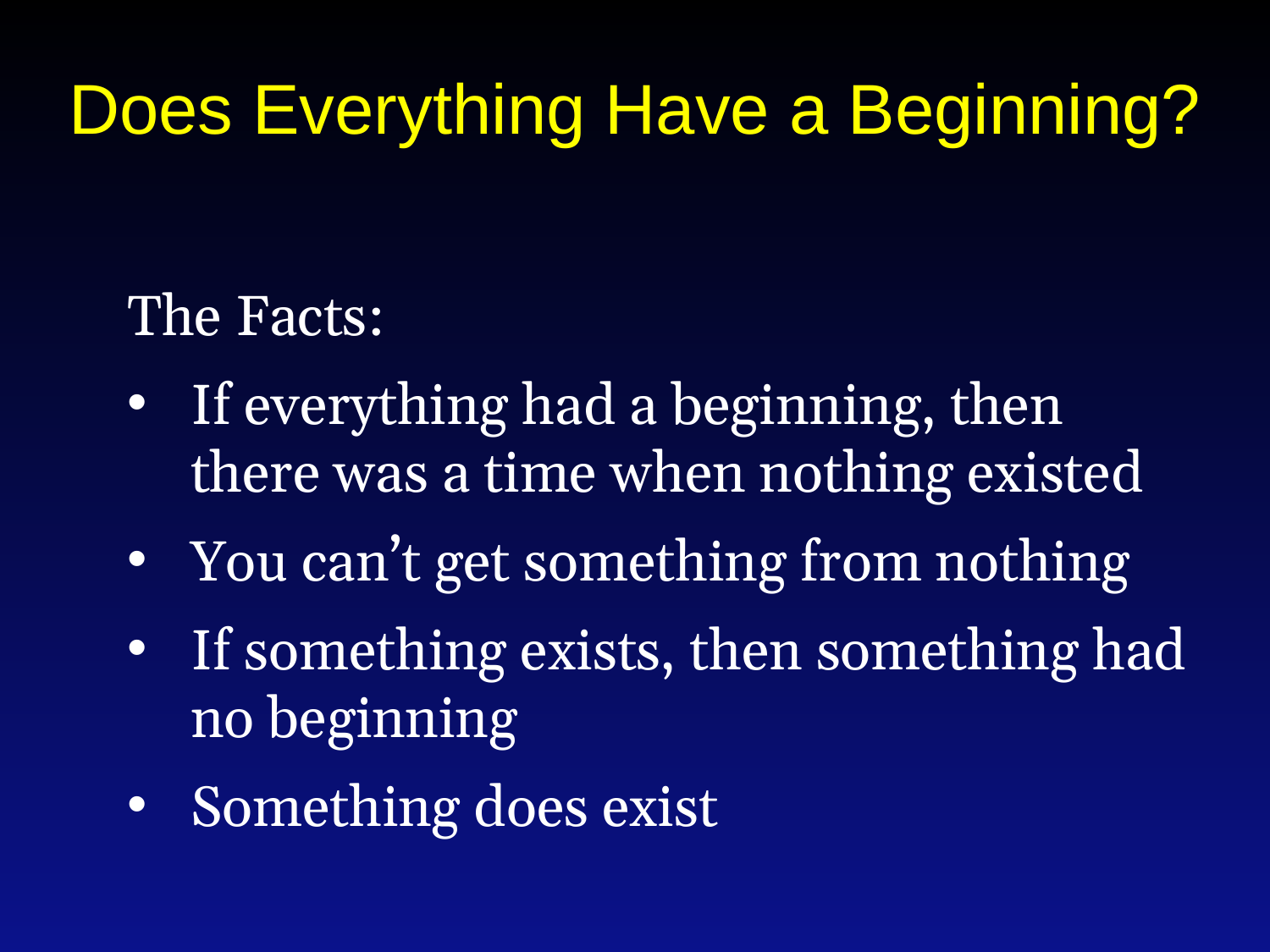

Does Everything Have a Beginning?

The Facts:
If everything had a beginning, then there was a time when nothing existed
You can’t get something from nothing
If something exists, then something had no beginning
Something does exist